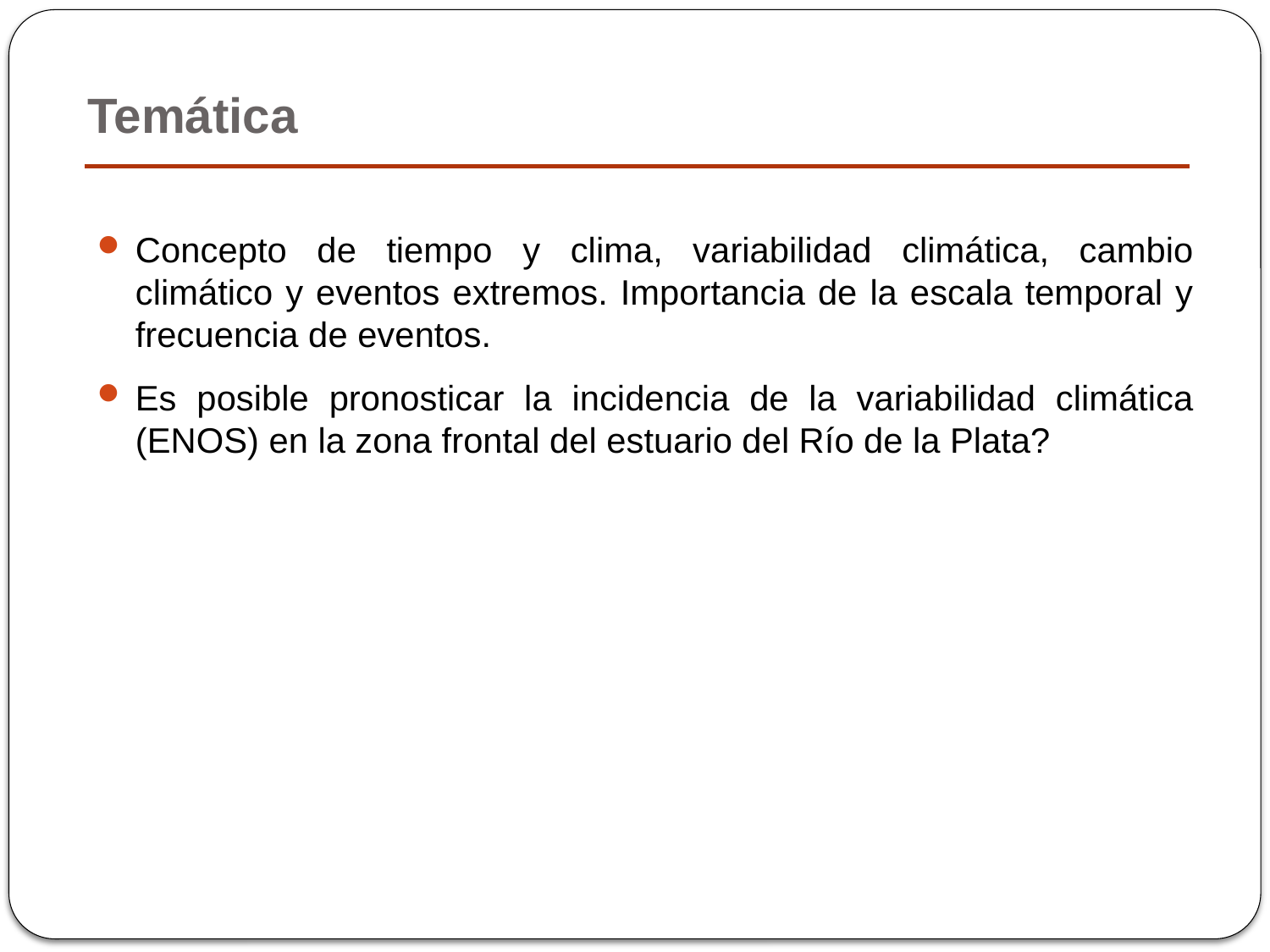

# Temática
Concepto de tiempo y clima, variabilidad climática, cambio climático y eventos extremos. Importancia de la escala temporal y frecuencia de eventos.
Es posible pronosticar la incidencia de la variabilidad climática (ENOS) en la zona frontal del estuario del Río de la Plata?